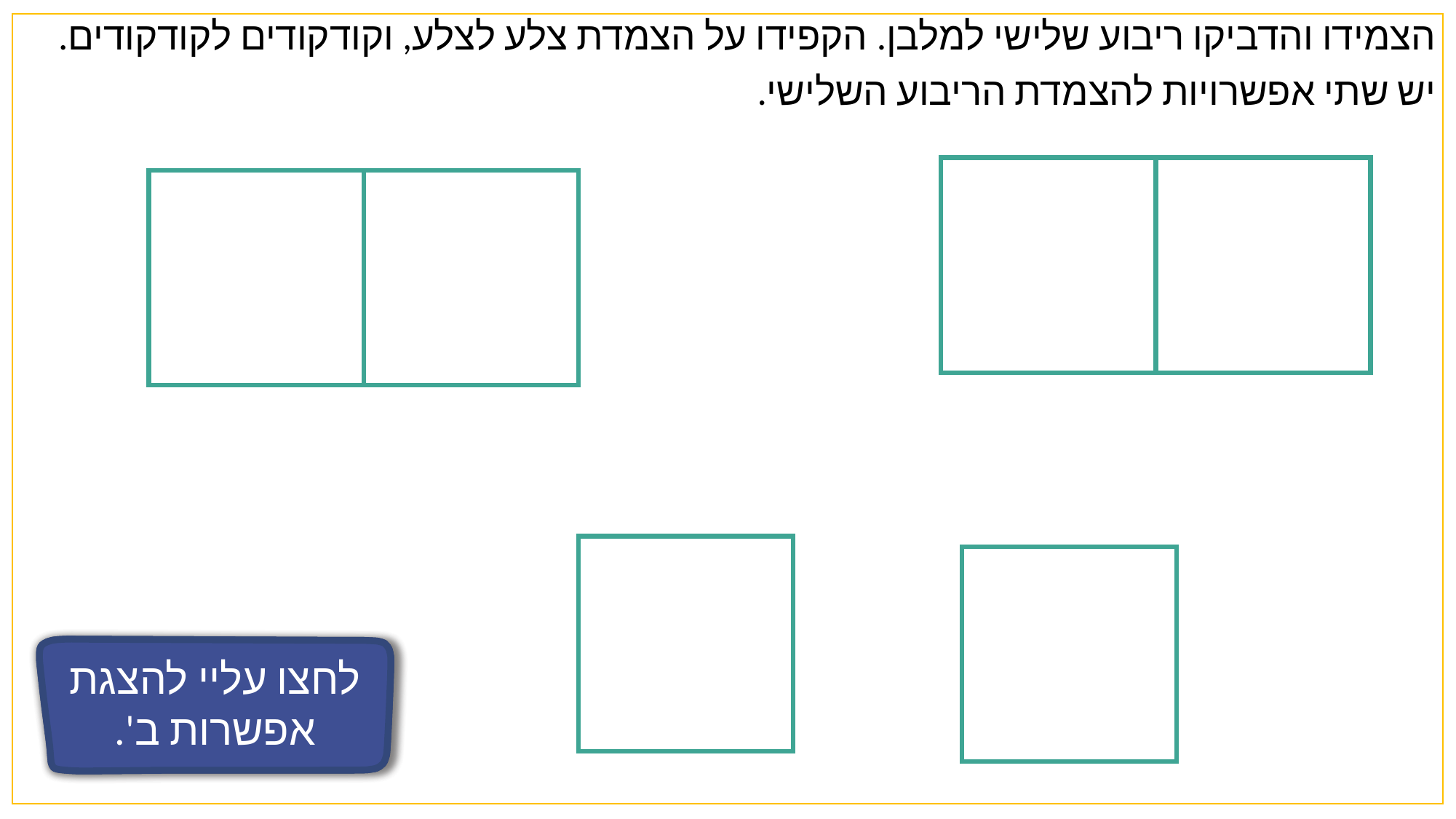

2
2
2
הצמידו והדביקו ריבוע שלישי למלבן. הקפידו על הצמדת צלע לצלע, וקודקודים לקודקודים.
יש שתי אפשרויות להצמדת הריבוע השלישי.

לחצו עליי להצגת אפשרות א'.
לחצו עליי להצגת אפשרות ב'.